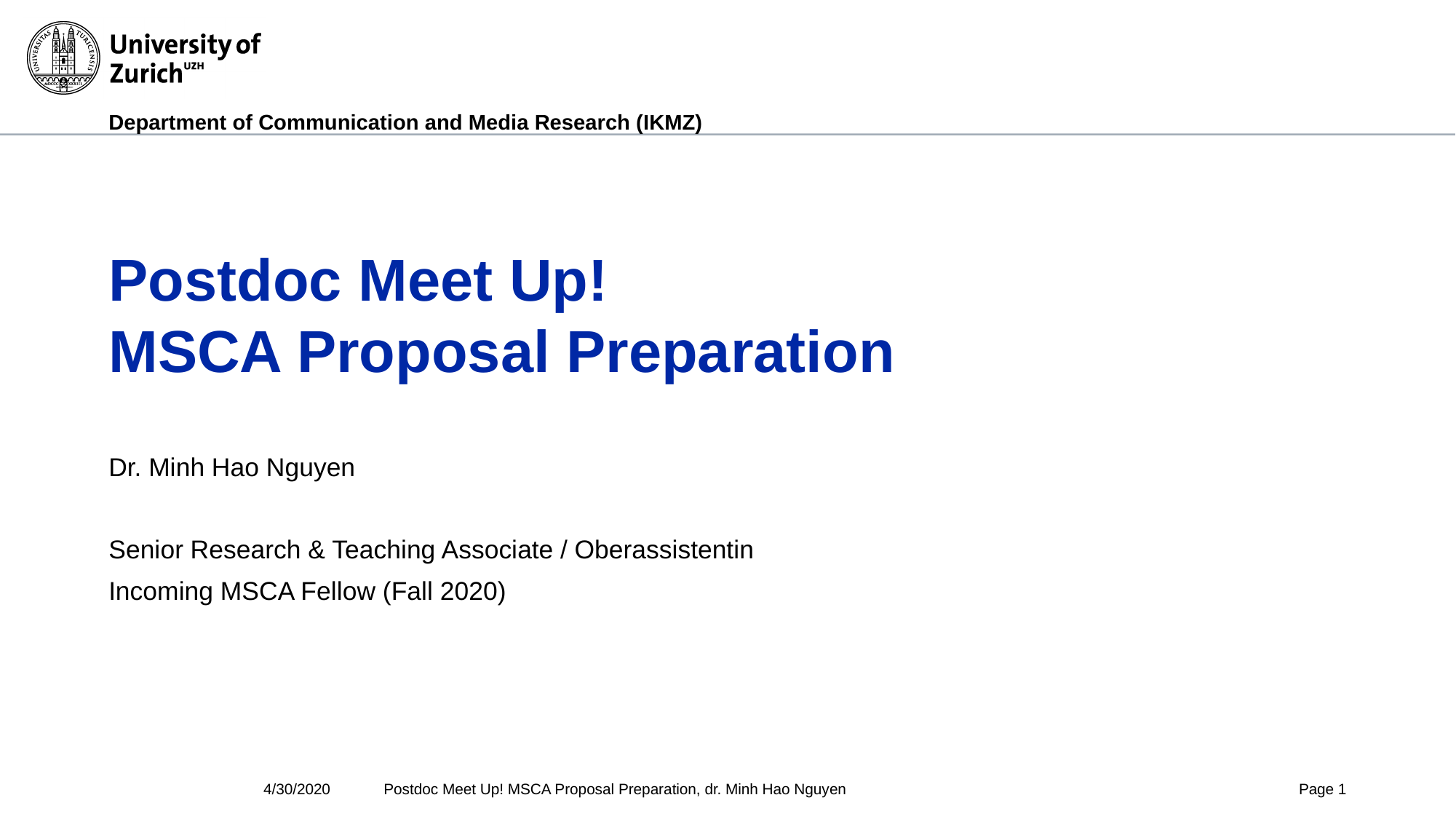

# Postdoc Meet Up! MSCA Proposal Preparation

Dr. Minh Hao Nguyen

Senior Research & Teaching Associate / Oberassistentin
Incoming MSCA Fellow (Fall 2020)
4/30/2020
Postdoc Meet Up! MSCA Proposal Preparation, dr. Minh Hao Nguyen
Page 1